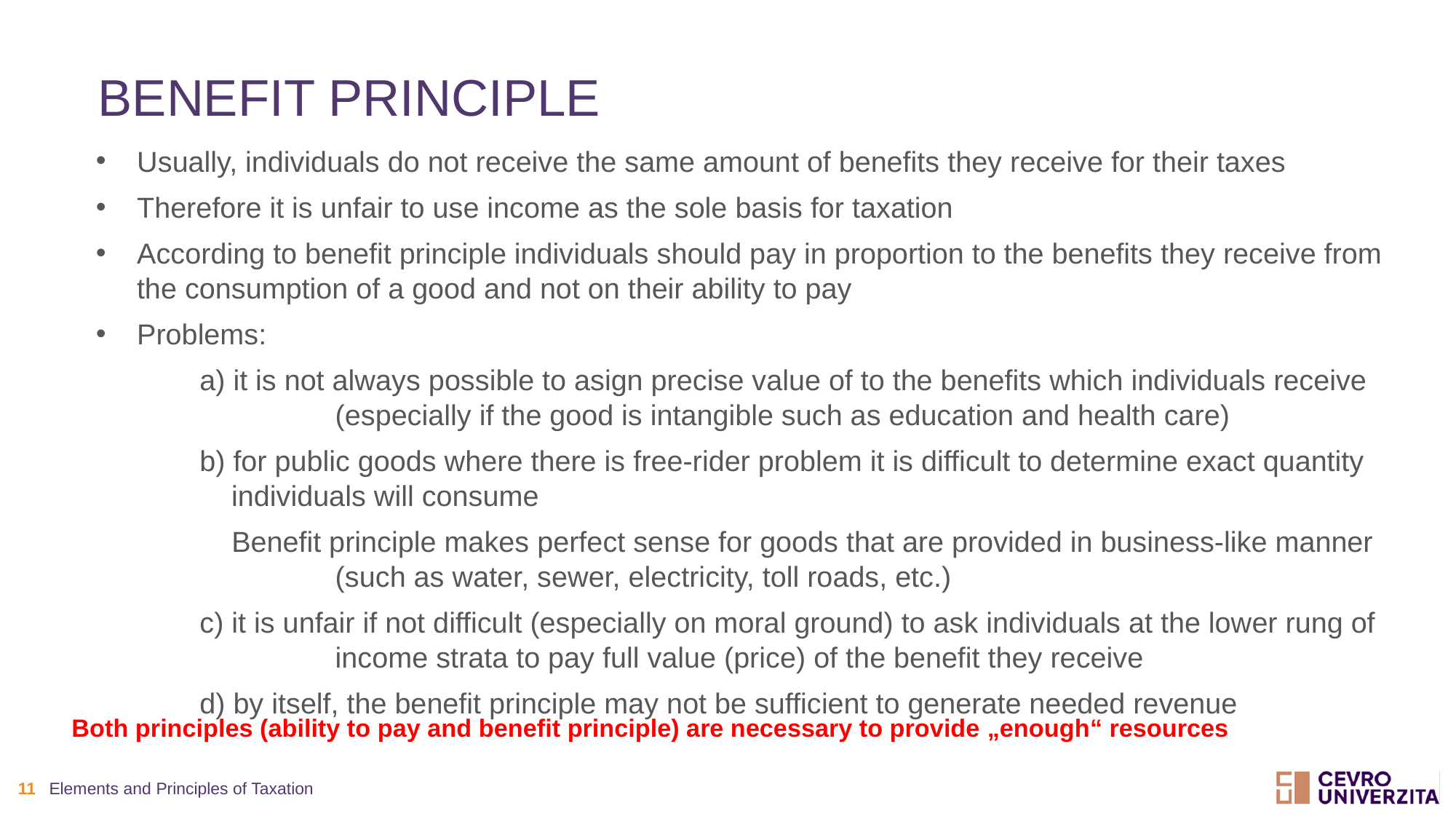

# Benefit principle
Usually, individuals do not receive the same amount of benefits they receive for their taxes
Therefore it is unfair to use income as the sole basis for taxation
According to benefit principle individuals should pay in proportion to the benefits they receive from the consumption of a good and not on their ability to pay
Problems:
	a) it is not always possible to asign precise value of to the benefits which individuals receive 	    	    (especially if the good is intangible such as education and health care)
	b) for public goods where there is free-rider problem it is difficult to determine exact quantity       	    individuals will consume
	    Benefit principle makes perfect sense for goods that are provided in business-like manner 	  	    (such as water, sewer, electricity, toll roads, etc.)
	c) it is unfair if not difficult (especially on moral ground) to ask individuals at the lower rung of 	 	    income strata to pay full value (price) of the benefit they receive
	d) by itself, the benefit principle may not be sufficient to generate needed revenue
Both principles (ability to pay and benefit principle) are necessary to provide „enough“ resources
11
Elements and Principles of Taxation